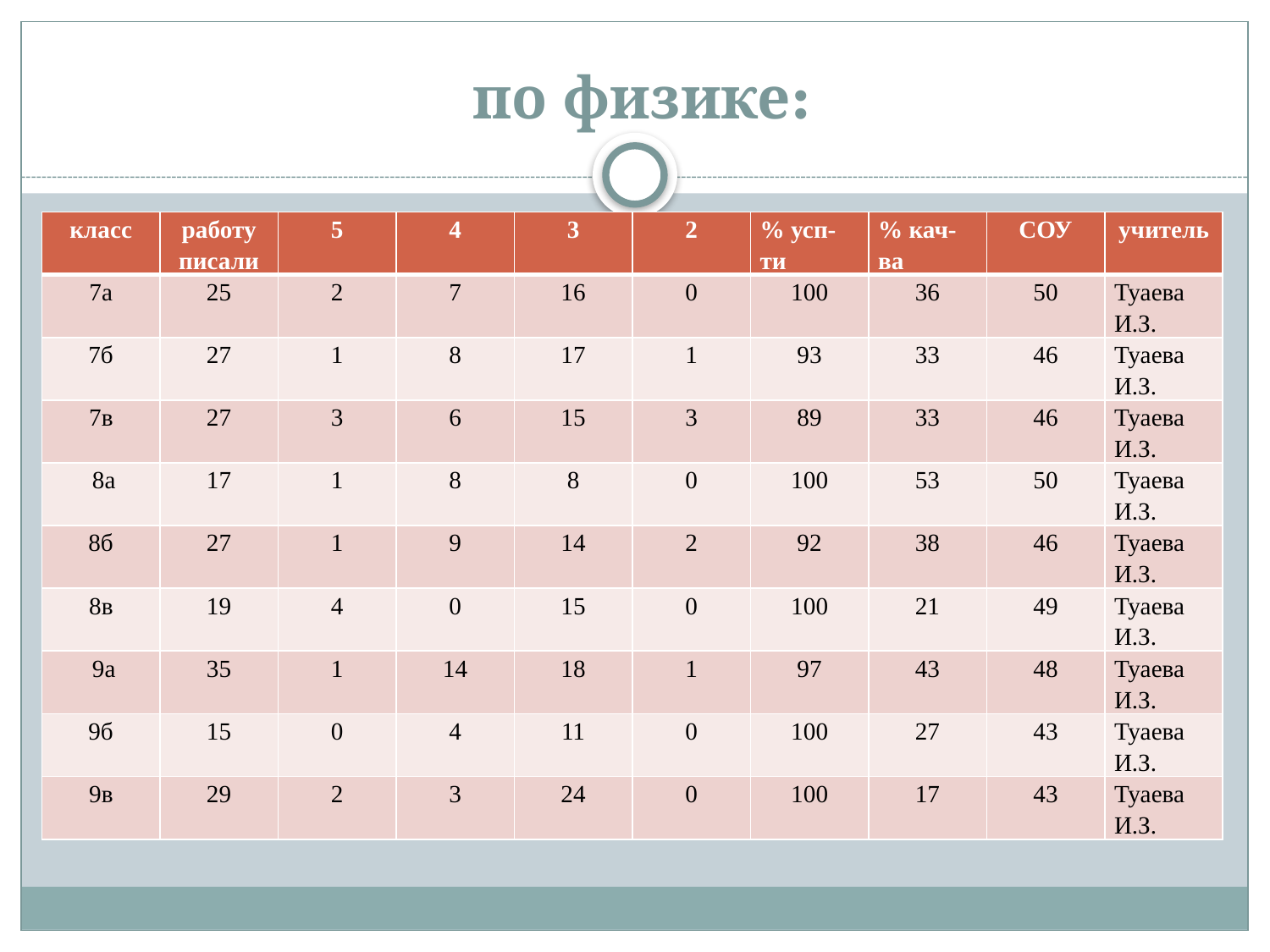

# по физике:
| класс | работу писали | 5 | 4 | 3 | 2 | % усп-ти | % кач-ва | СОУ | учитель |
| --- | --- | --- | --- | --- | --- | --- | --- | --- | --- |
| 7а | 25 | 2 | 7 | 16 | 0 | 100 | 36 | 50 | Туаева И.З. |
| 7б | 27 | 1 | 8 | 17 | 1 | 93 | 33 | 46 | Туаева И.З. |
| 7в | 27 | 3 | 6 | 15 | 3 | 89 | 33 | 46 | Туаева И.З. |
| 8а | 17 | 1 | 8 | 8 | 0 | 100 | 53 | 50 | Туаева И.З. |
| 8б | 27 | 1 | 9 | 14 | 2 | 92 | 38 | 46 | Туаева И.З. |
| 8в | 19 | 4 | 0 | 15 | 0 | 100 | 21 | 49 | Туаева И.З. |
| 9а | 35 | 1 | 14 | 18 | 1 | 97 | 43 | 48 | Туаева И.З. |
| 9б | 15 | 0 | 4 | 11 | 0 | 100 | 27 | 43 | Туаева И.З. |
| 9в | 29 | 2 | 3 | 24 | 0 | 100 | 17 | 43 | Туаева И.З. |